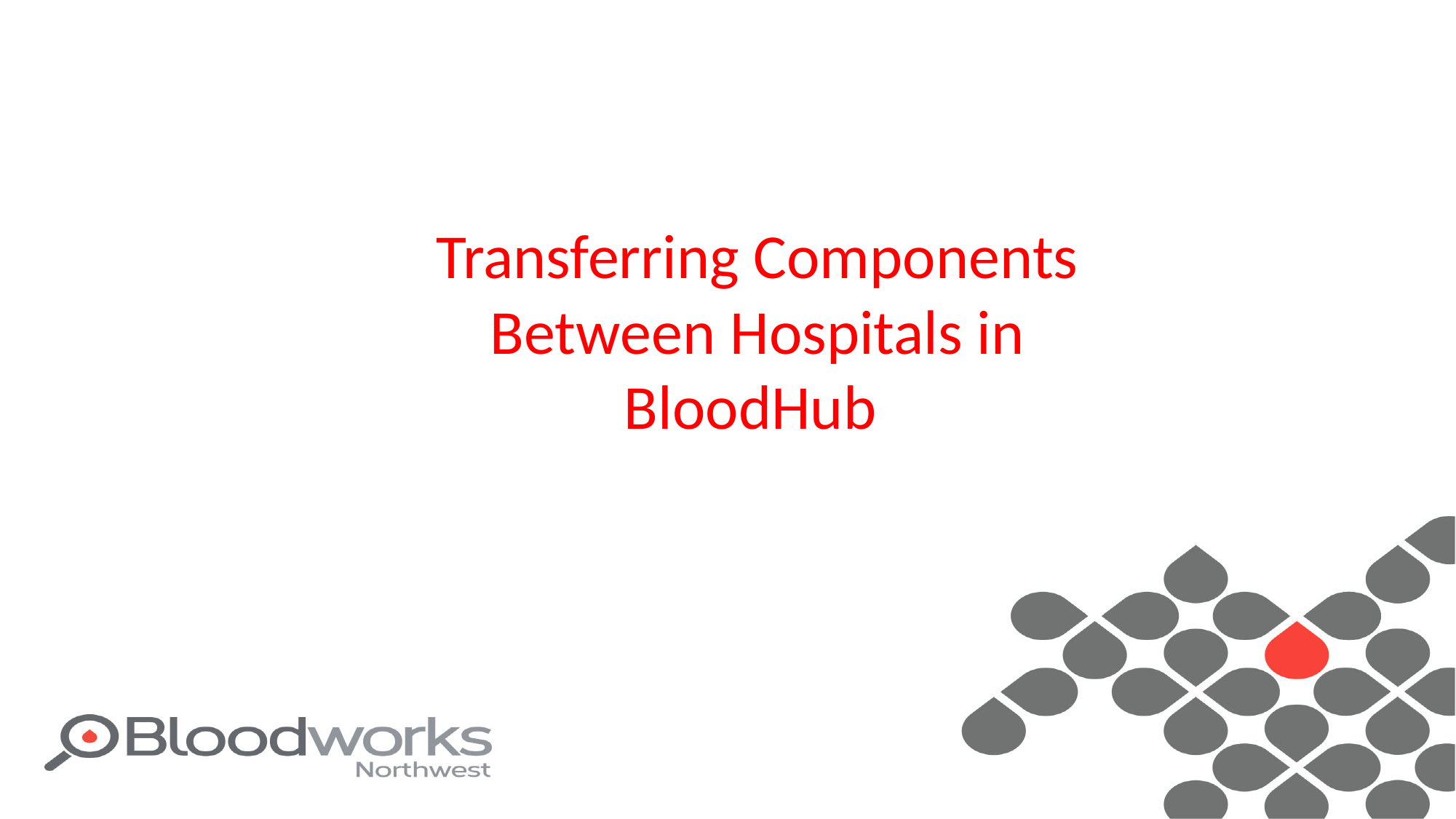

# Transferring Components Between Hospitals in BloodHub